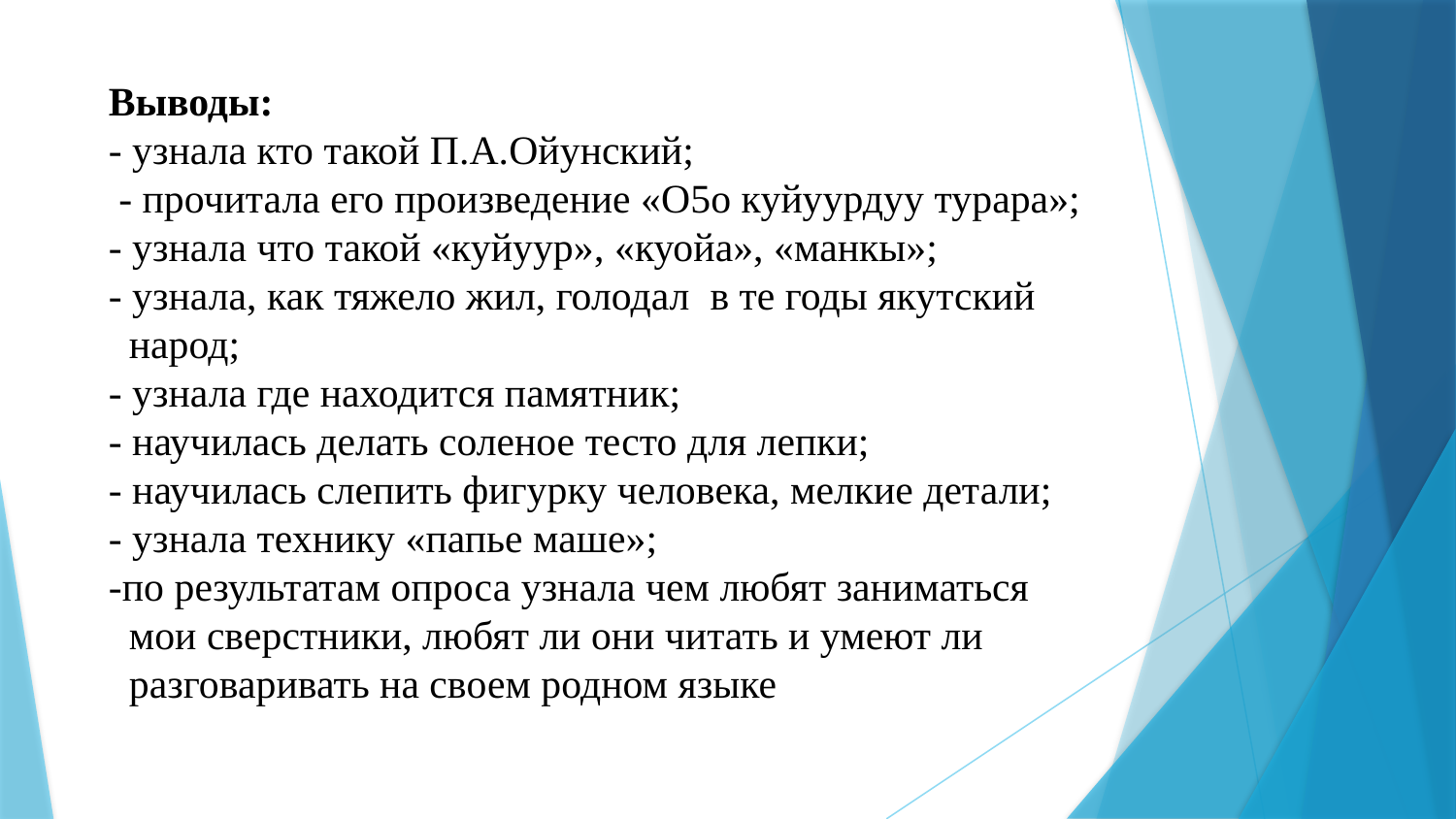

Выводы:
- узнала кто такой П.А.Ойунский;
 - прочитала его произведение «О5о куйуурдуу турара»;
- узнала что такой «куйуур», «куойа», «манкы»;
- узнала, как тяжело жил, голодал  в те годы якутский
  народ;
- узнала где находится памятник;
- научилась делать соленое тесто для лепки;
- научилась слепить фигурку человека, мелкие детали;
- узнала технику «папье маше»;
-по результатам опроса узнала чем любят заниматься
  мои сверстники, любят ли они читать и умеют ли
  разговаривать на своем родном языке